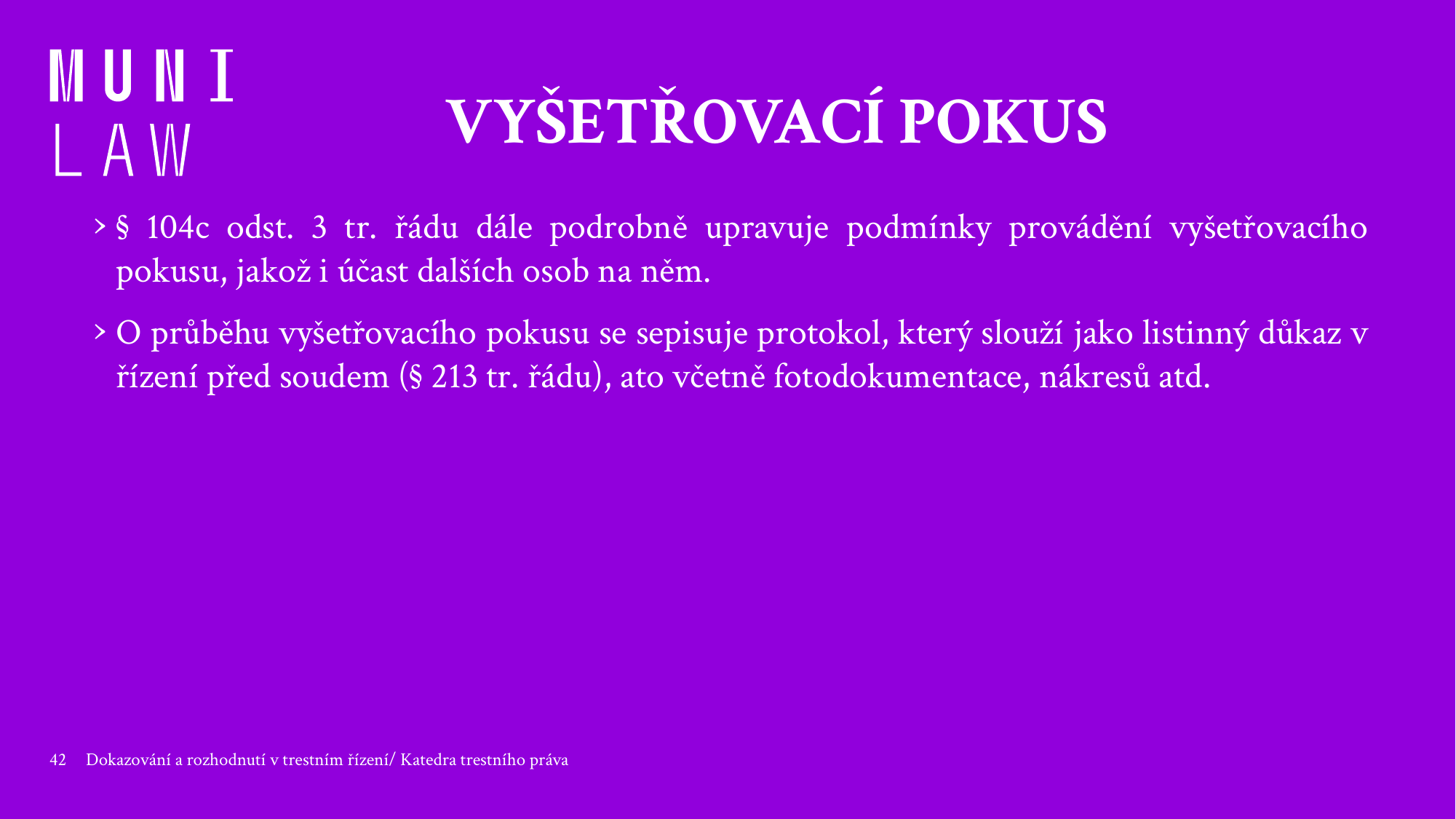

# Vyšetřovací pokus
§ 104c odst. 3 tr. řádu dále podrobně upravuje podmínky provádění vyšetřovacího pokusu, jakož i účast dalších osob na něm.
O průběhu vyšetřovacího pokusu se sepisuje protokol, který slouží jako listinný důkaz v řízení před soudem (§ 213 tr. řádu), ato včetně fotodokumentace, nákresů atd.
42
Dokazování a rozhodnutí v trestním řízení/ Katedra trestního práva